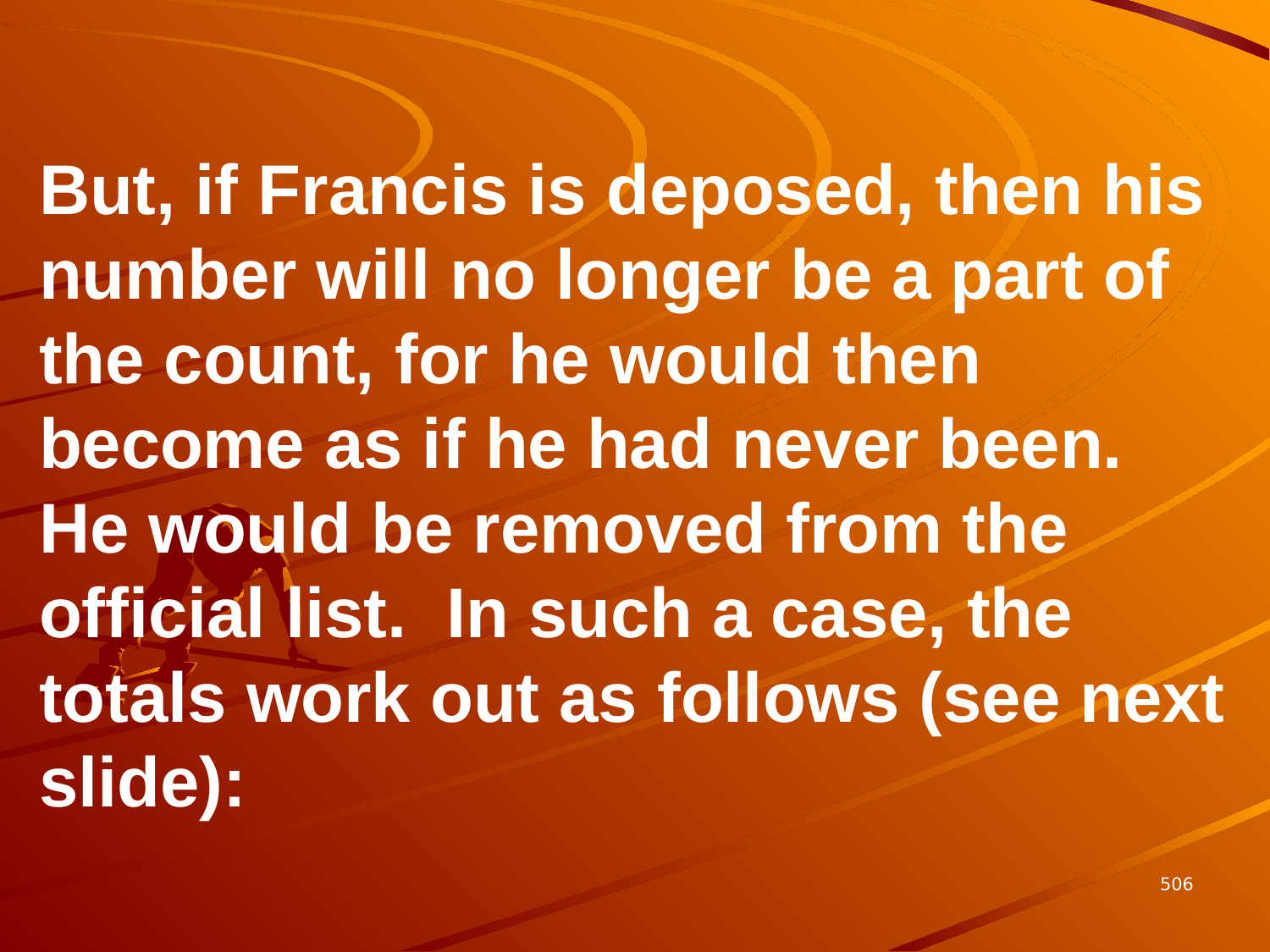

But, if Francis is deposed, then his number will no longer be a part of the count, for he would then become as if he had never been.  He would be removed from the official list.  In such a case, the totals work out as follows (see next slide):
506